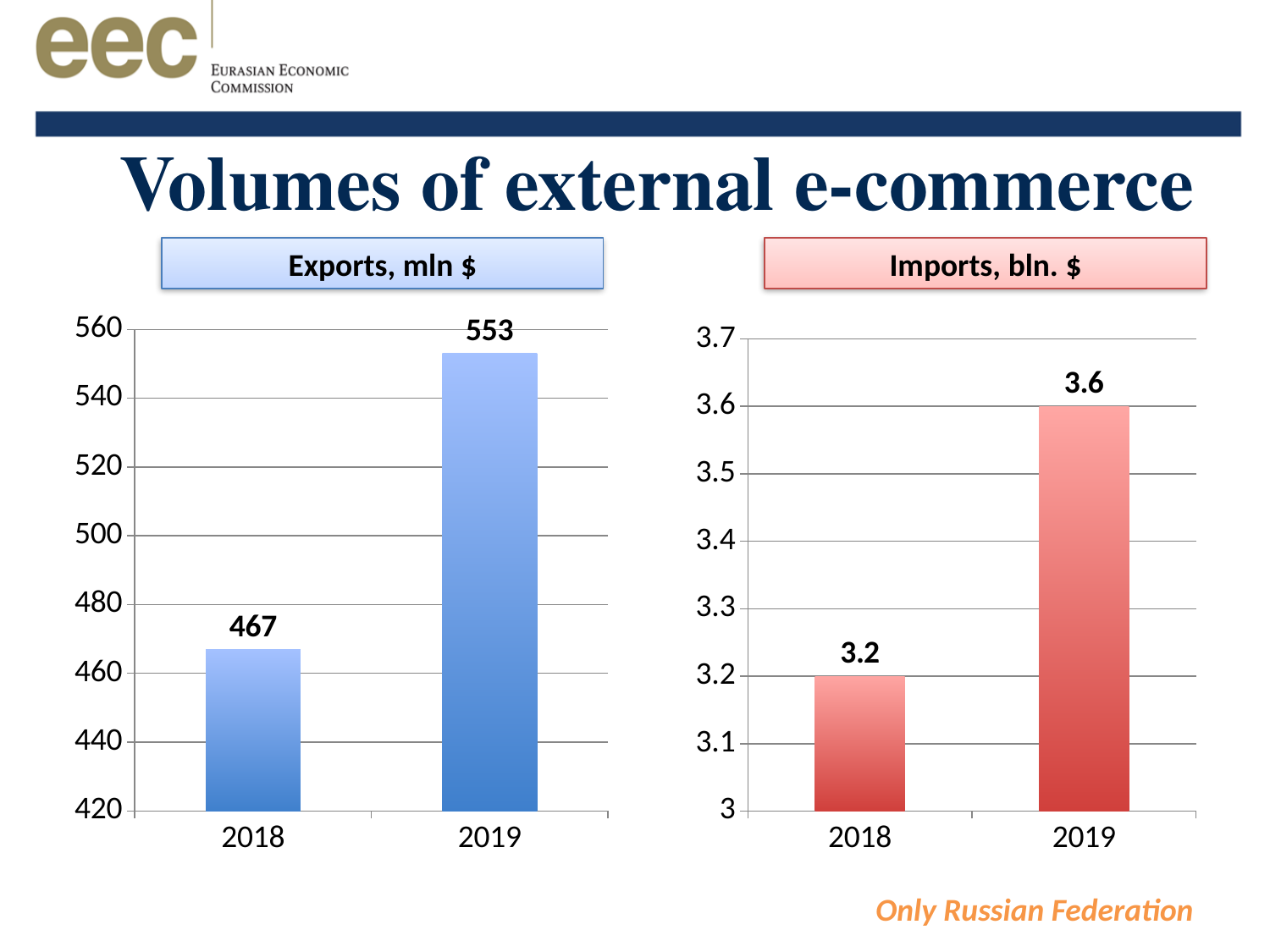

# Volumes of external e-commerce
Exports, mln $
Imports, bln. $

### Chart

| Category | Ряд 1 |
|---|---|
| 2018 | 467.0 |
| 2019 | 553.0 |

### Chart

| Category | Ряд 1 |
|---|---|
| 2018 | 3.2 |
| 2019 | 3.6 |
Only Russian Federation